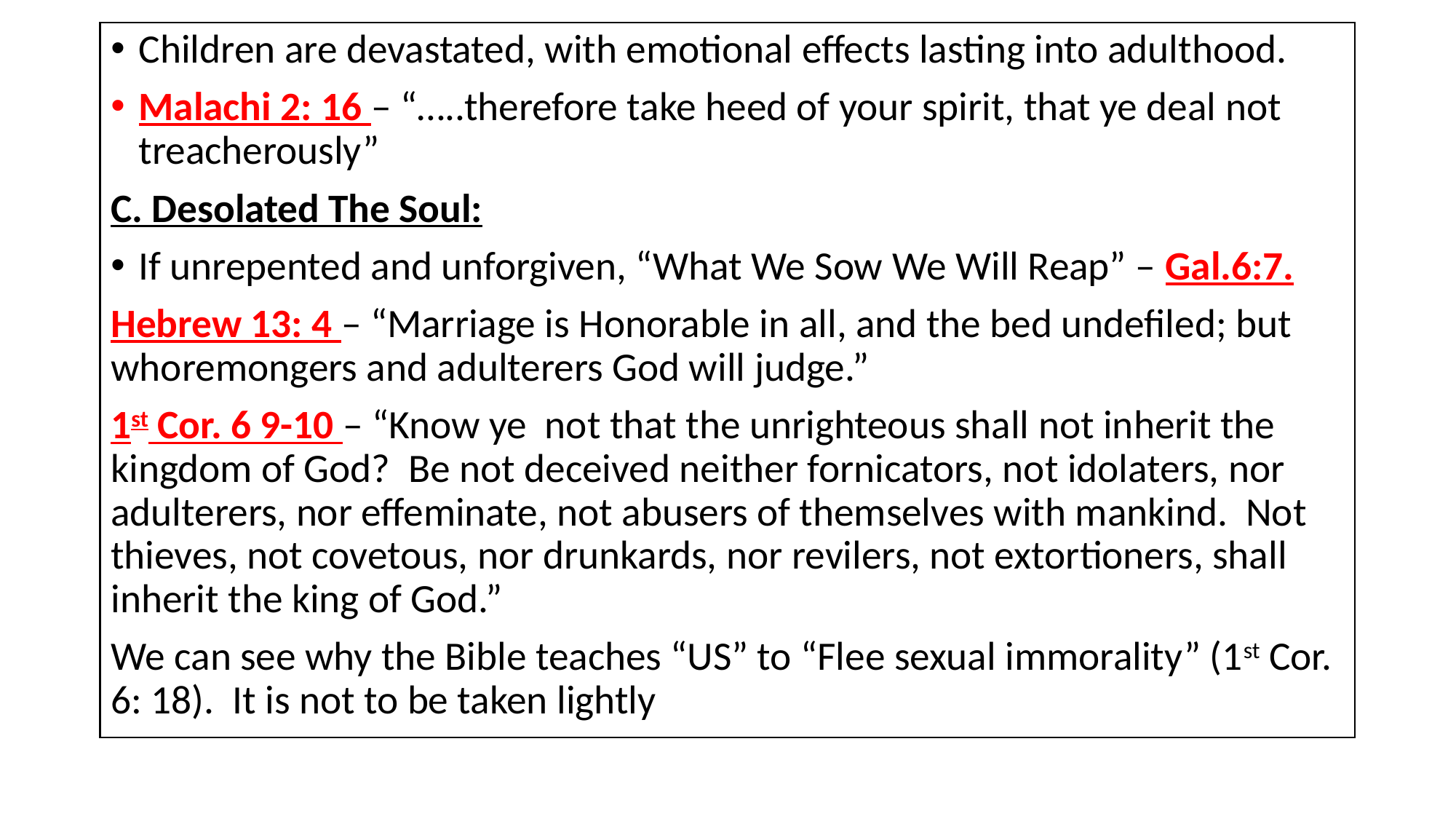

Children are devastated, with emotional effects lasting into adulthood.
Malachi 2: 16 – “…..therefore take heed of your spirit, that ye deal not treacherously”
C. Desolated The Soul:
If unrepented and unforgiven, “What We Sow We Will Reap” – Gal.6:7.
Hebrew 13: 4 – “Marriage is Honorable in all, and the bed undefiled; but whoremongers and adulterers God will judge.”
1st Cor. 6 9-10 – “Know ye  not that the unrighteous shall not inherit the kingdom of God?  Be not deceived neither fornicators, not idolaters, nor adulterers, nor effeminate, not abusers of themselves with mankind.  Not thieves, not covetous, nor drunkards, nor revilers, not extortioners, shall inherit the king of God.”
We can see why the Bible teaches “US” to “Flee sexual immorality” (1st Cor. 6: 18).  It is not to be taken lightly